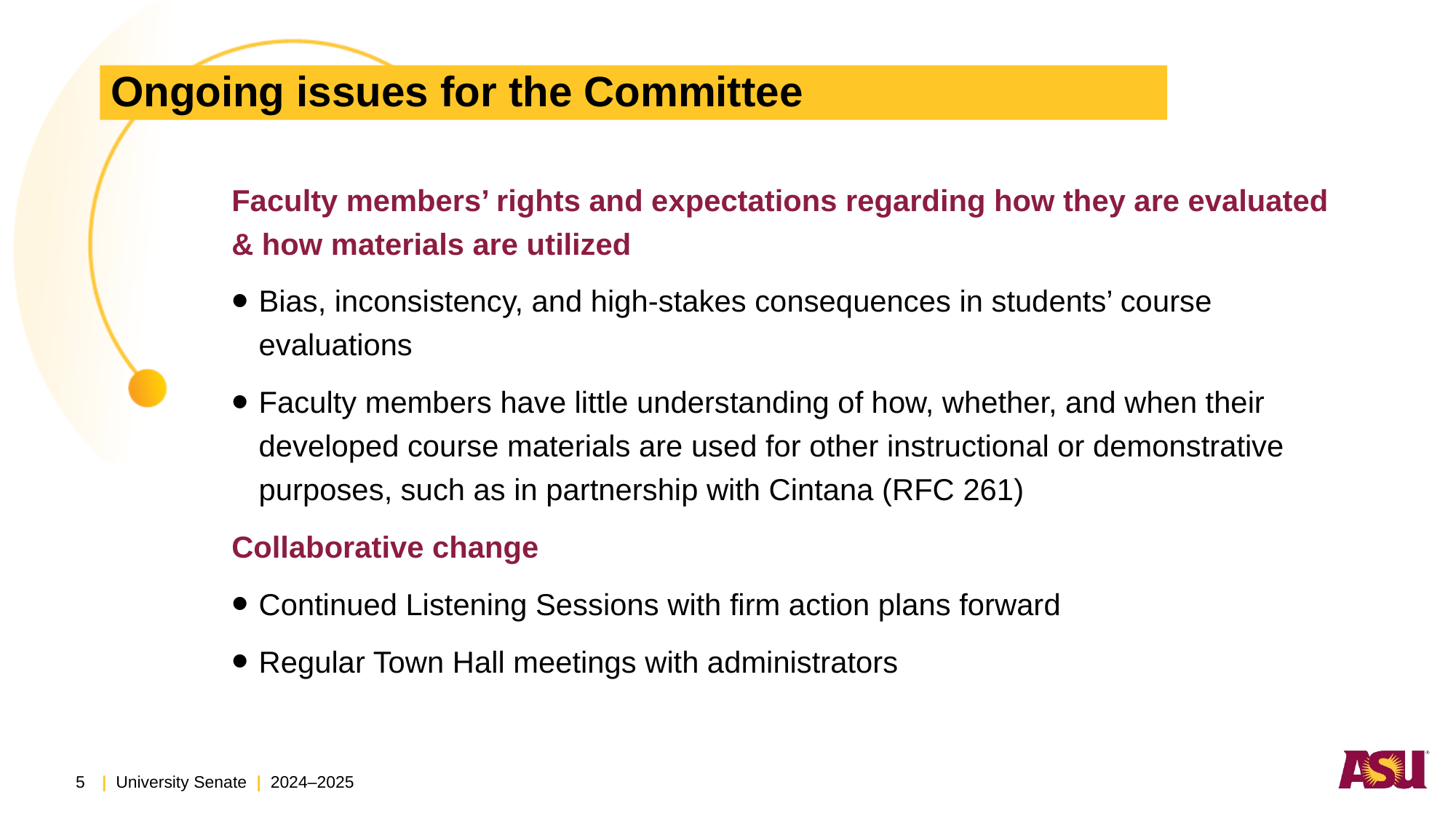

# Ongoing issues for the Committee
Faculty members’ rights and expectations regarding how they are evaluated & how materials are utilized
Bias, inconsistency, and high-stakes consequences in students’ course evaluations
Faculty members have little understanding of how, whether, and when their developed course materials are used for other instructional or demonstrative purposes, such as in partnership with Cintana (RFC 261)
Collaborative change
Continued Listening Sessions with firm action plans forward
Regular Town Hall meetings with administrators

5